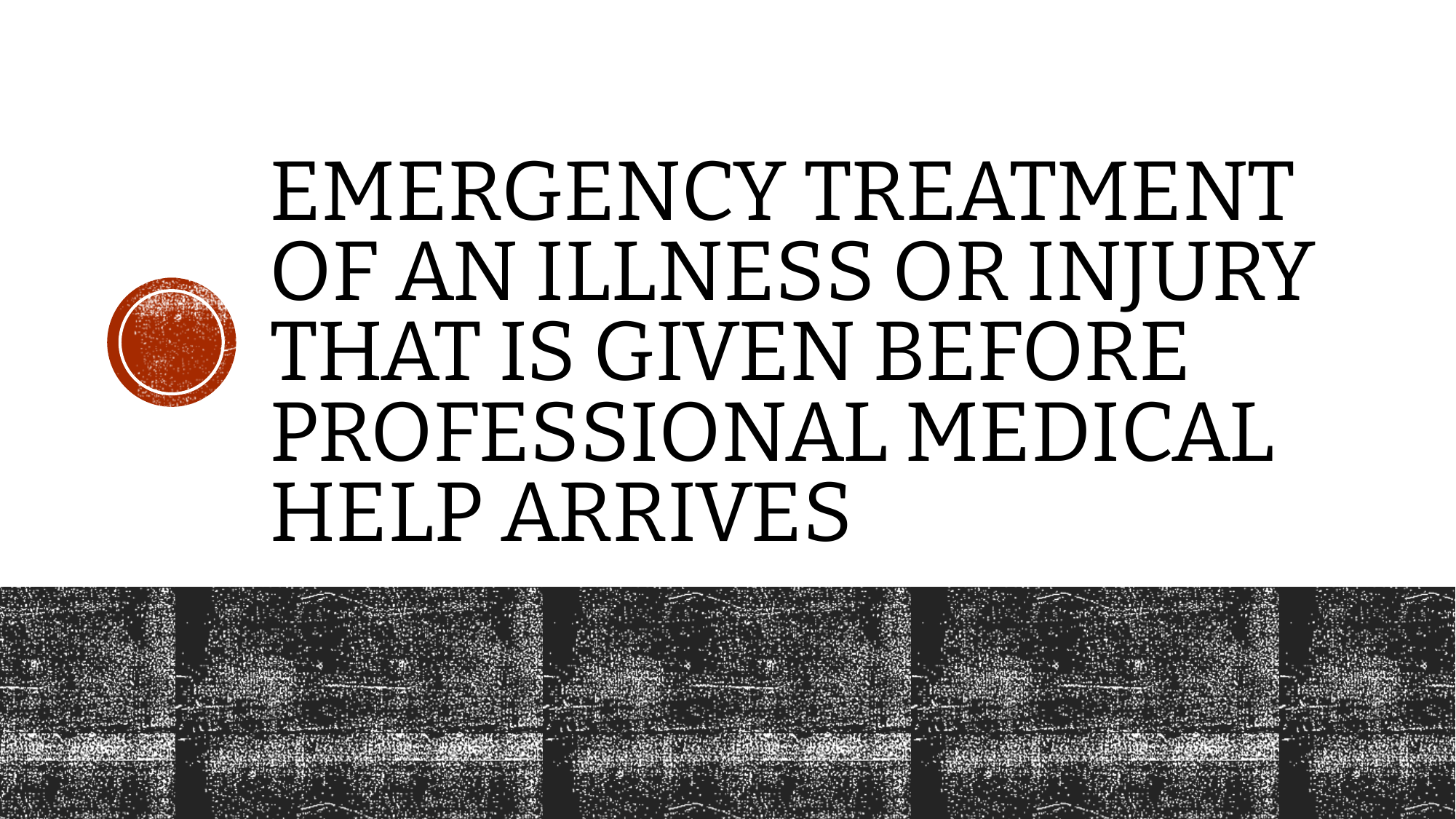

# Emergency treatment of an illness or injury that is given before professional medical help arrives